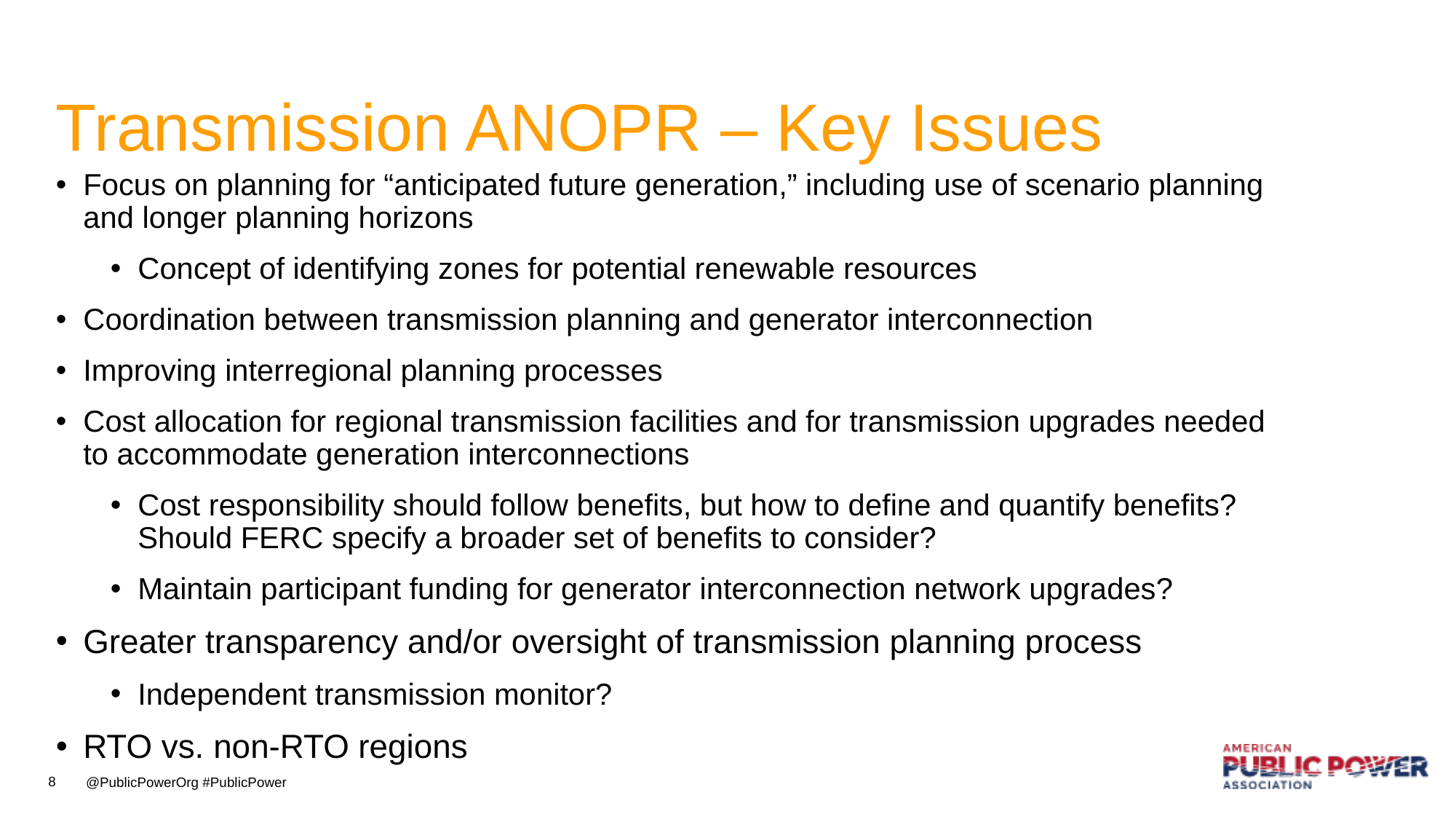

# Transmission ANOPR – Key Issues
Focus on planning for “anticipated future generation,” including use of scenario planning and longer planning horizons
Concept of identifying zones for potential renewable resources
Coordination between transmission planning and generator interconnection
Improving interregional planning processes
Cost allocation for regional transmission facilities and for transmission upgrades needed to accommodate generation interconnections
Cost responsibility should follow benefits, but how to define and quantify benefits?  Should FERC specify a broader set of benefits to consider?
Maintain participant funding for generator interconnection network upgrades?
Greater transparency and/or oversight of transmission planning process
Independent transmission monitor?
RTO vs. non-RTO regions

8
@PublicPowerOrg #PublicPower